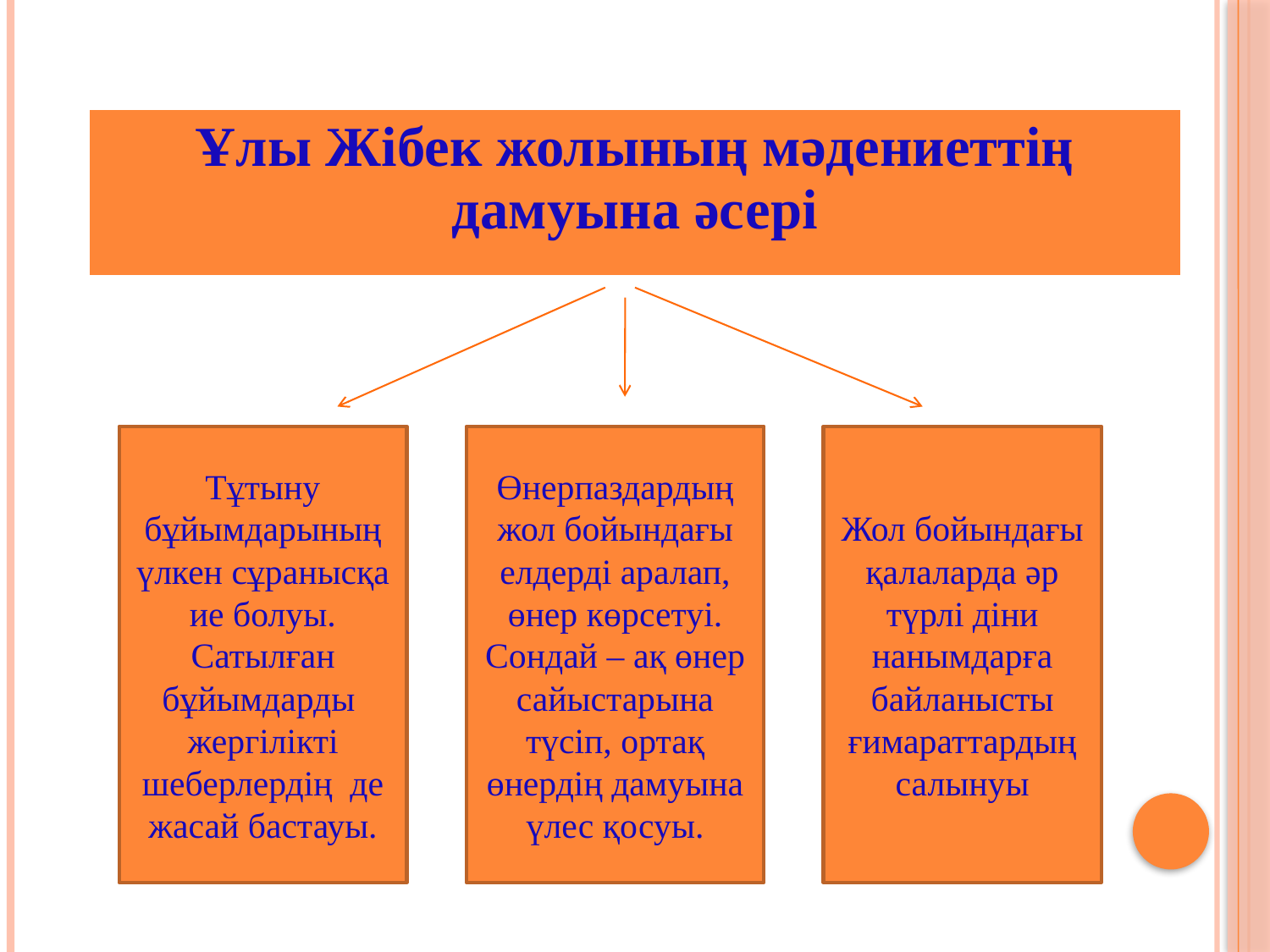

| Ұлы Жібек жолының мәдениеттің дамуына әсері |
| --- |
Тұтыну бұйымдарының үлкен сұранысқа ие болуы. Сатылған бұйымдарды  жергілікті шеберлердің  де жасай бастауы.
Өнерпаздардың жол бойындағы елдерді аралап, өнер көрсетуі. Сондай – ақ өнер сайыстарына түсіп, ортақ өнердің дамуына үлес қосуы.
Жол бойындағы қалаларда әр түрлі діни нанымдарға байланысты ғимараттардың салынуы